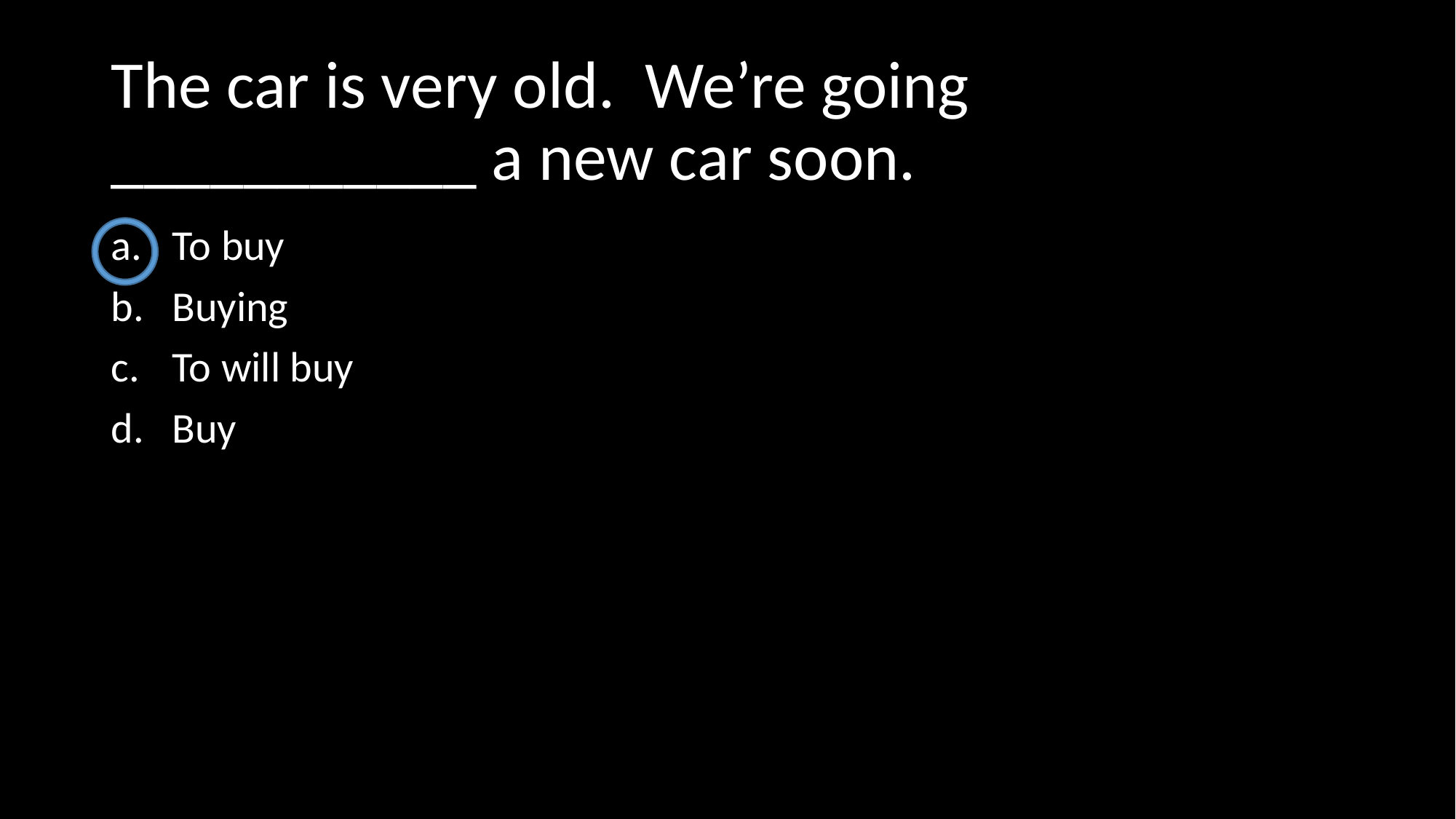

# The car is very old.  We’re going ___________ a new car soon.

To buy
Buying
To will buy
Buy